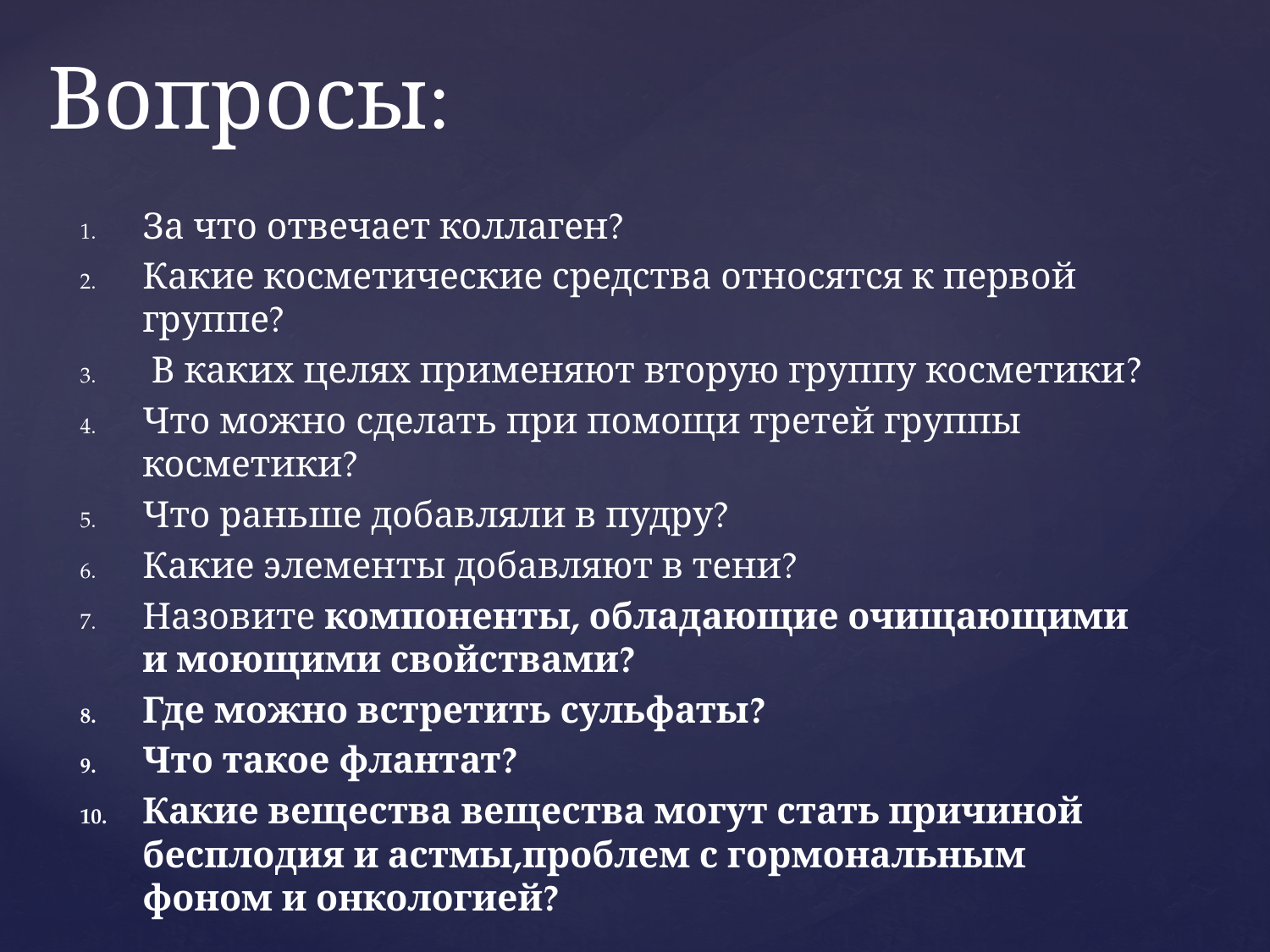

# Вопросы:
За что отвечает коллаген?
Какие косметические средства относятся к первой группе?
 В каких целях применяют вторую группу косметики?
Что можно сделать при помощи третей группы косметики?
Что раньше добавляли в пудру?
Какие элементы добавляют в тени?
Назовите компоненты, обладающие очищающими и моющими свойствами?
Где можно встретить сульфаты?
Что такое флантат?
Какие вещества вещества могут стать причиной бесплодия и астмы,проблем с гормональным фоном и онкологией?